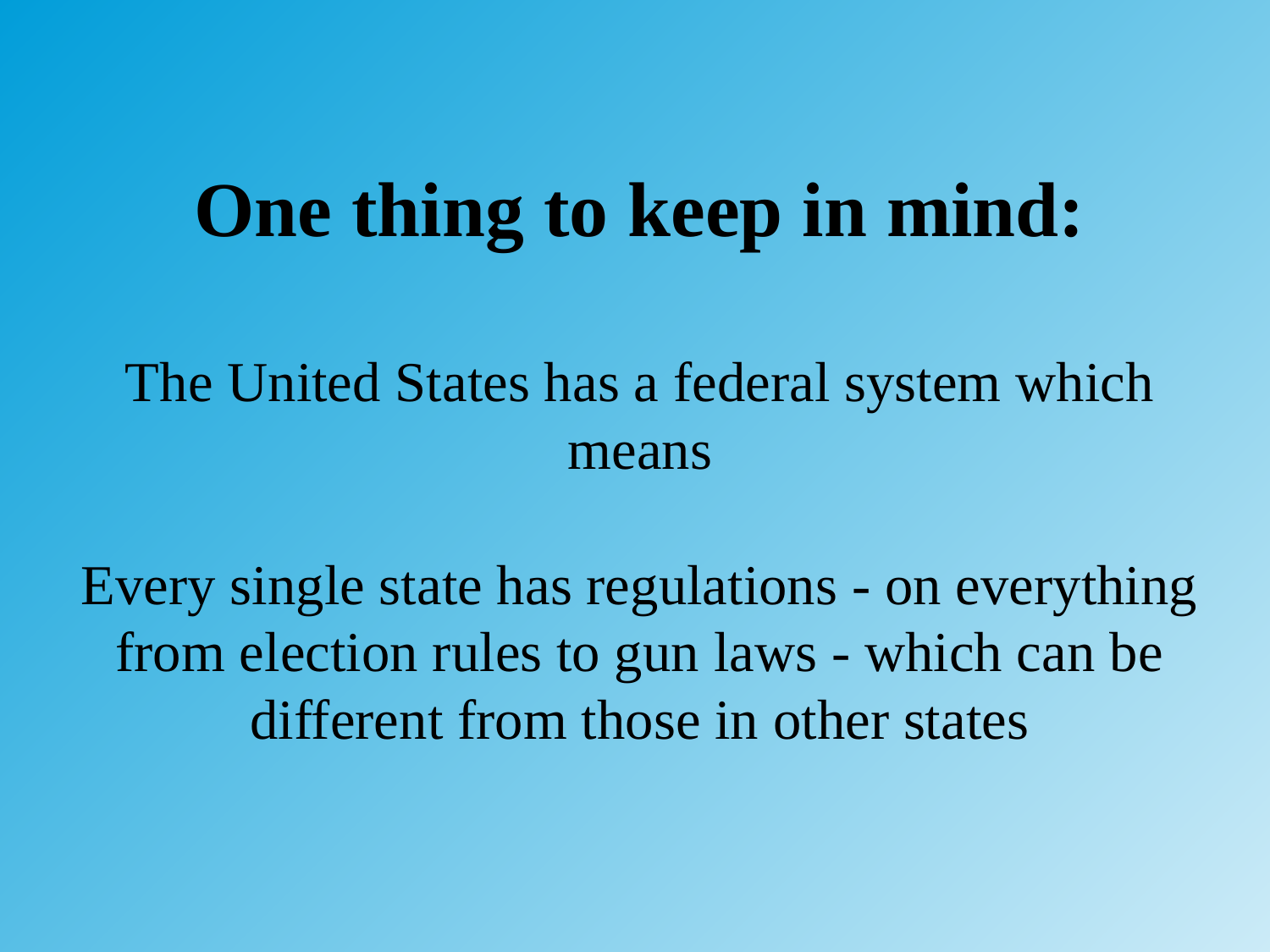

# One thing to keep in mind: The United States has a federal system which means Every single state has regulations - on everything from election rules to gun laws - which can be different from those in other states